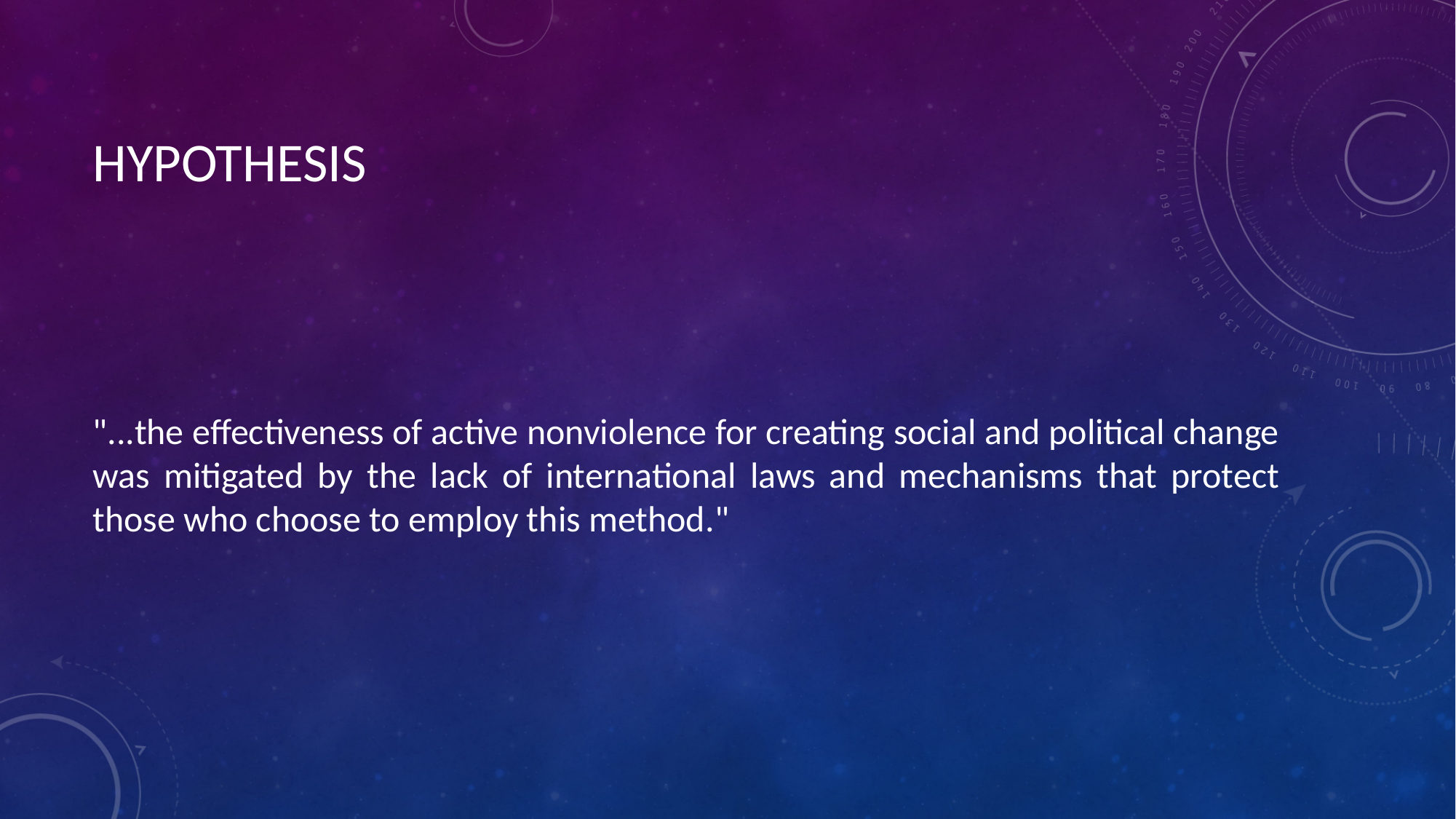

# hypothesis
"...the effectiveness of active nonviolence for creating social and political change was mitigated by the lack of international laws and mechanisms that protect those who choose to employ this method."